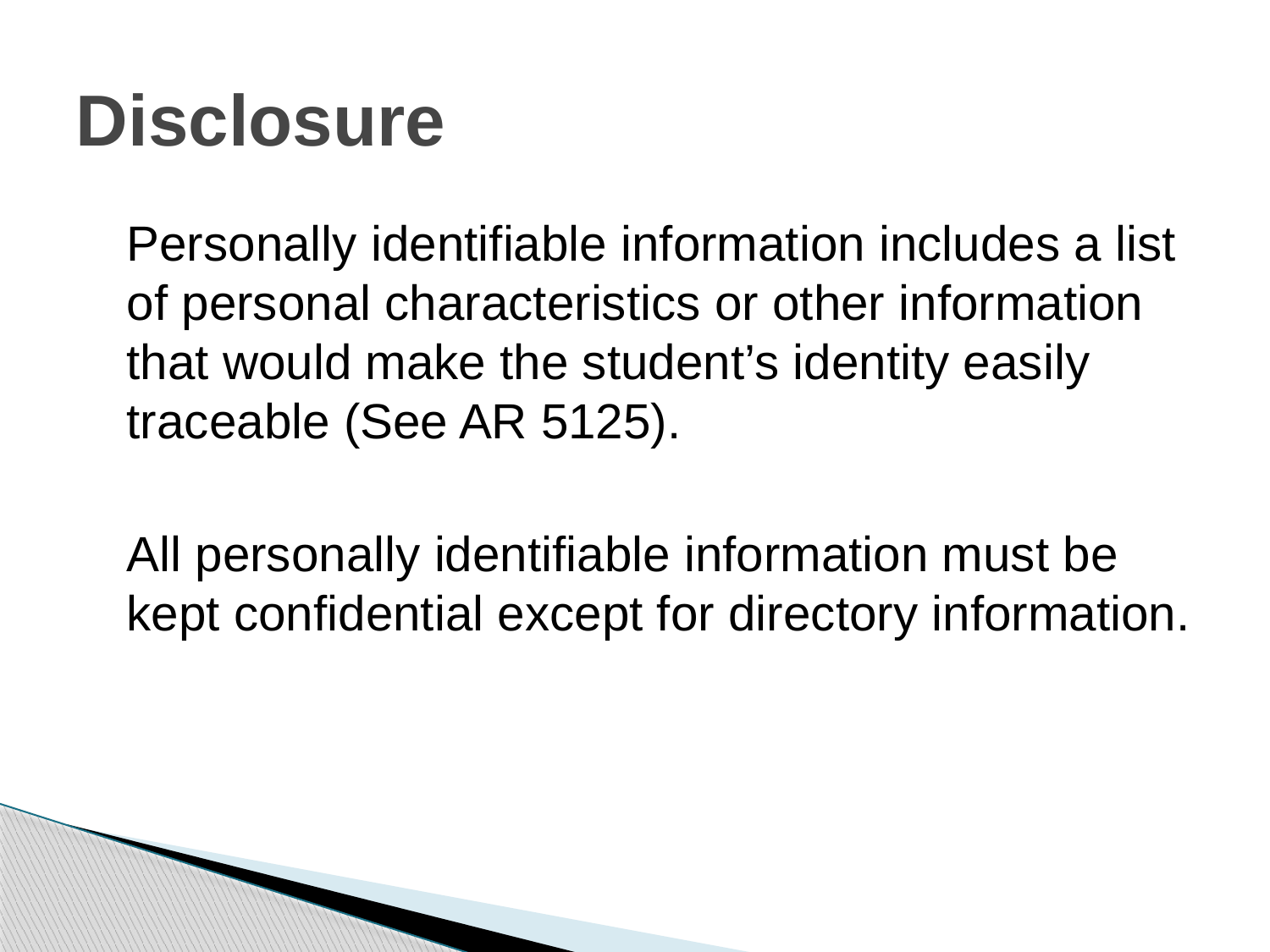

# Disclosure
Personally identifiable information includes a list of personal characteristics or other information that would make the student’s identity easily traceable (See AR 5125).

All personally identifiable information must be kept confidential except for directory information.